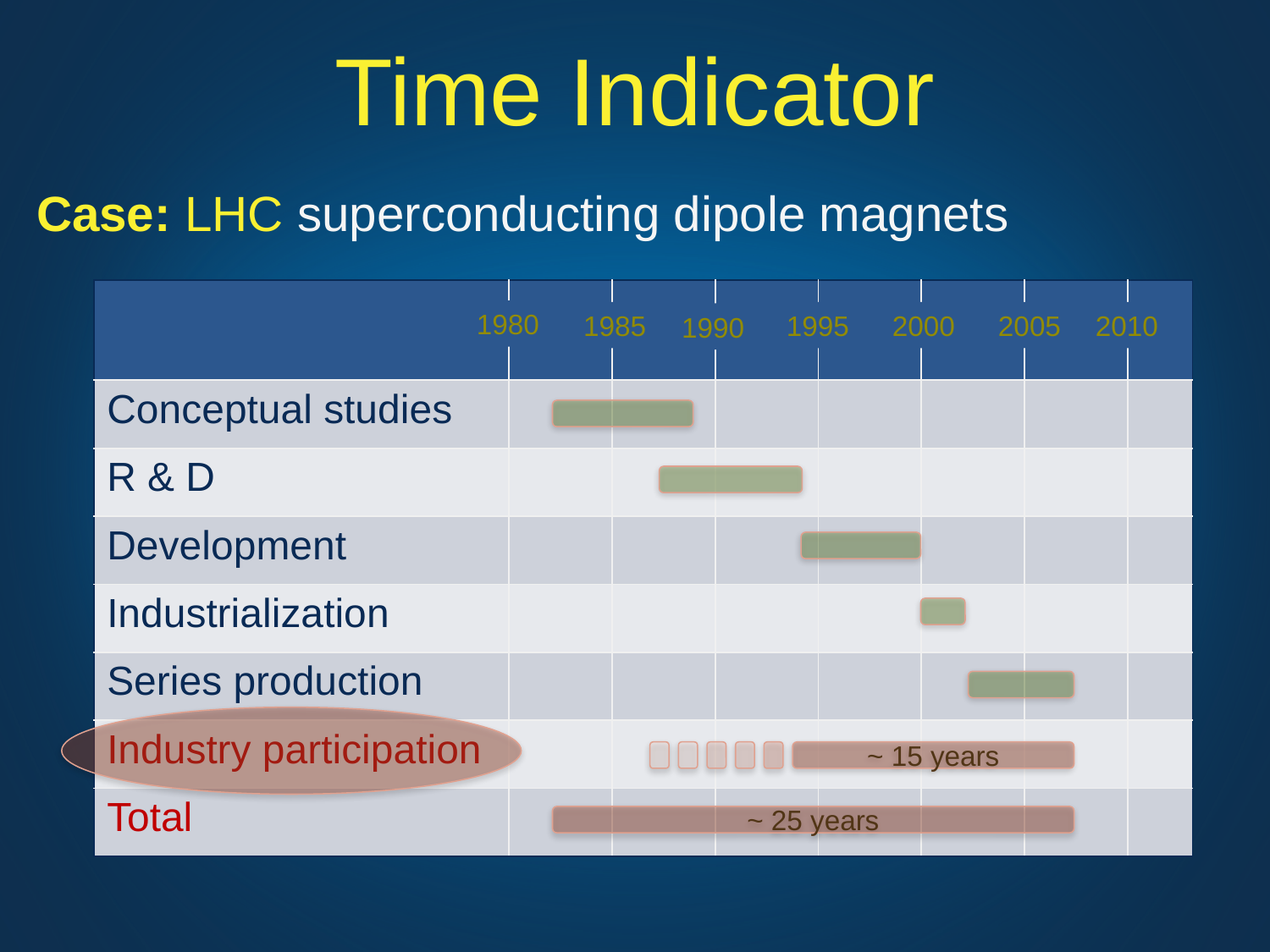

Time Indicator
Case: LHC superconducting dipole magnets
|  |  |  |  |  |  |  |  |
| --- | --- | --- | --- | --- | --- | --- | --- |
| Conceptual studies |  |  |  |  |  |  |  |
| R & D |  |  |  |  |  |  |  |
| Development |  |  |  |  |  |  |  |
| Industrialization |  |  |  |  |  |  |  |
| Series production |  |  |  |  |  |  |  |
| Industry participation |  |  |  |  |  |  |  |
| Total |  |  |  |  |  |  |  |
1980
1985
1995
2000
2005
2010
1990

~ 15 years
~ 25 years